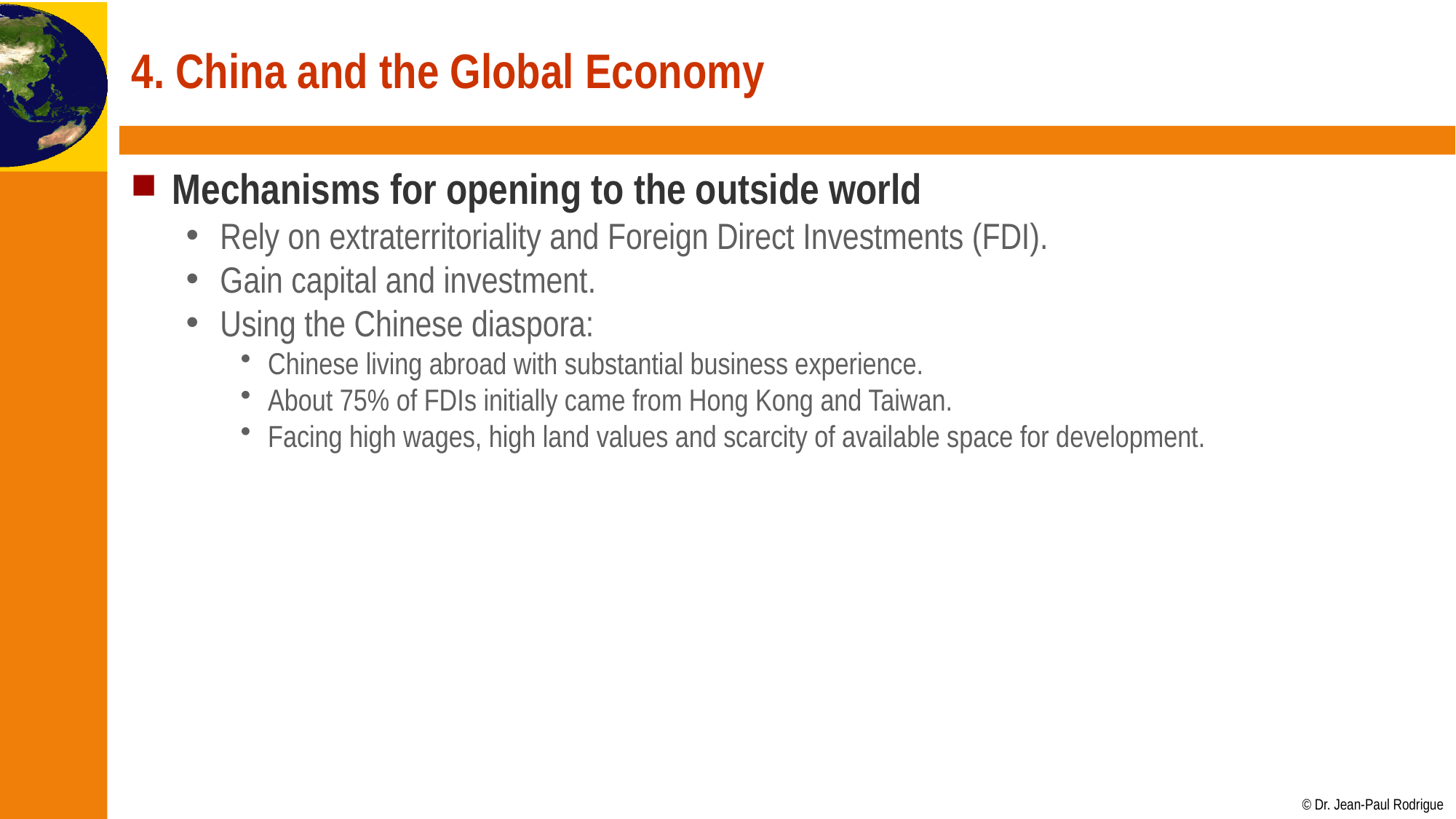

# 4. China and the Global Economy
Mechanisms for opening to the outside world
Rely on extraterritoriality and Foreign Direct Investments (FDI).
Gain capital and investment.
Using the Chinese diaspora:
Chinese living abroad with substantial business experience.
About 75% of FDIs initially came from Hong Kong and Taiwan.
Facing high wages, high land values and scarcity of available space for development.